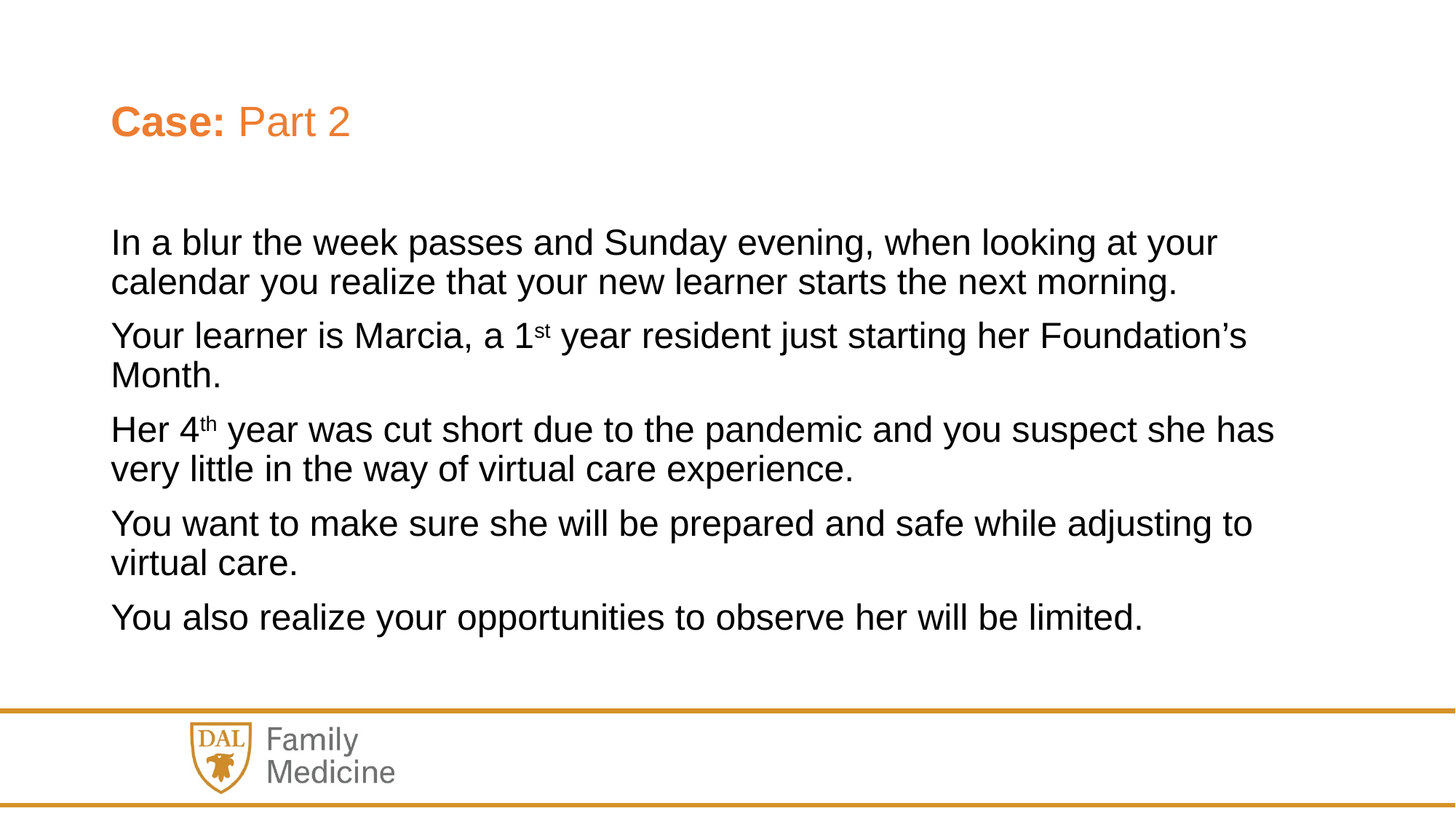

# Case: Part 2
In a blur the week passes and Sunday evening, when looking at your calendar you realize that your new learner starts the next morning.
Your learner is Marcia, a 1st year resident just starting her Foundation’s Month.
Her 4th year was cut short due to the pandemic and you suspect she has very little in the way of virtual care experience.
You want to make sure she will be prepared and safe while adjusting to virtual care.
You also realize your opportunities to observe her will be limited.